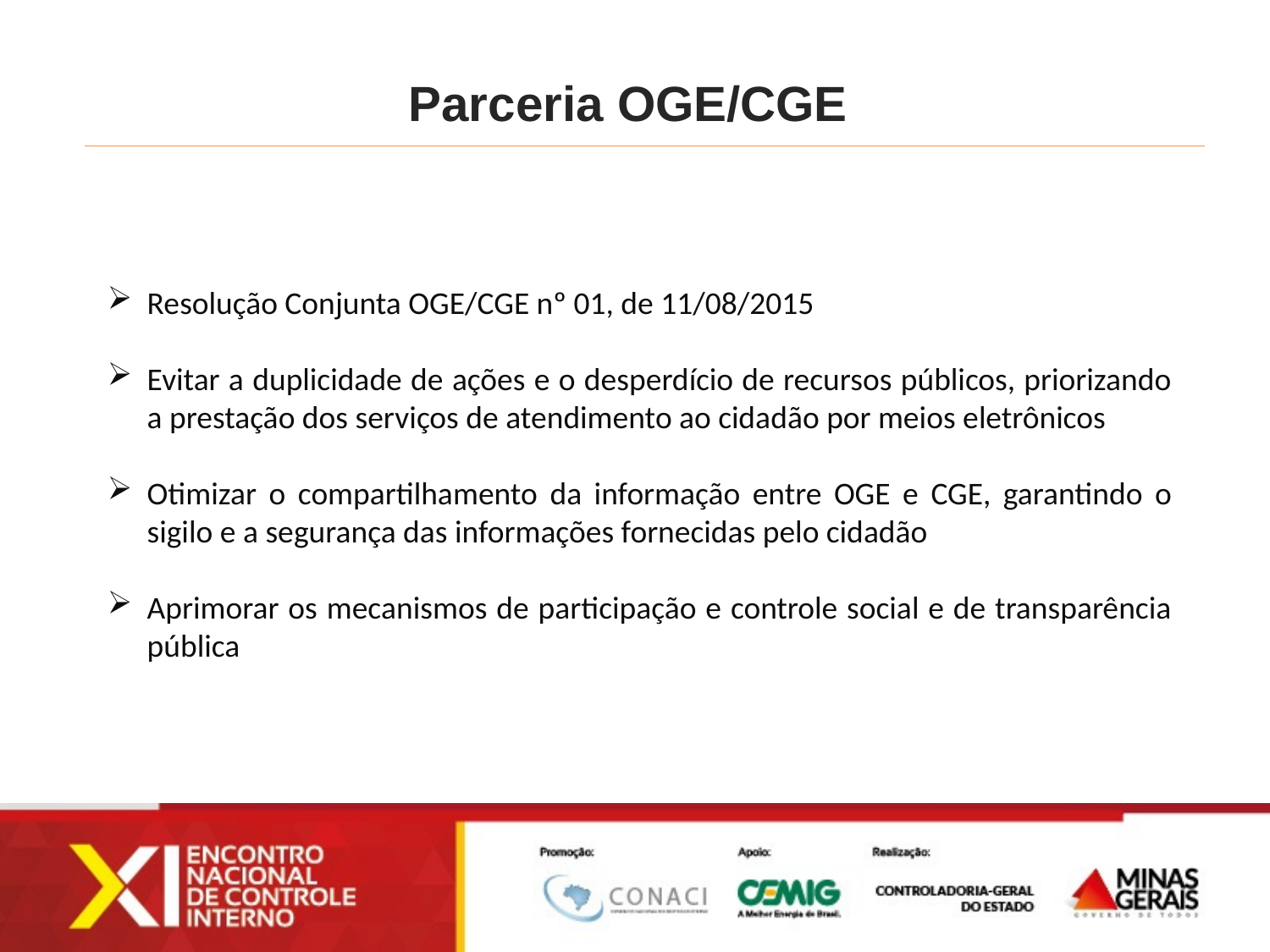

Parceria OGE/CGE
Resolução Conjunta OGE/CGE nº 01, de 11/08/2015

Evitar a duplicidade de ações e o desperdício de recursos públicos, priorizando a prestação dos serviços de atendimento ao cidadão por meios eletrônicos

Otimizar o compartilhamento da informação entre OGE e CGE, garantindo o sigilo e a segurança das informações fornecidas pelo cidadão

Aprimorar os mecanismos de participação e controle social e de transparência pública